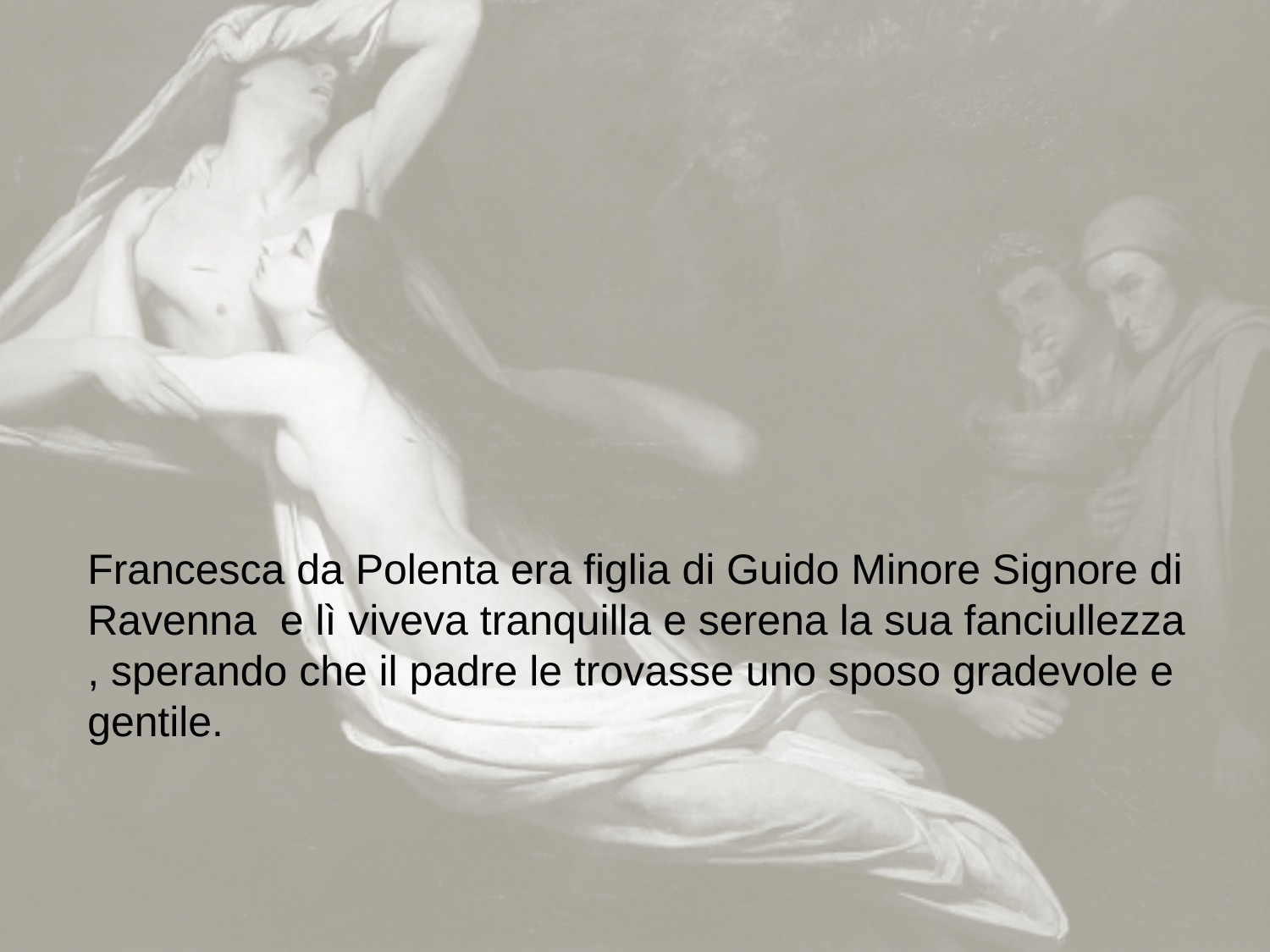

Francesca da Polenta era figlia di Guido Minore Signore di Ravenna  e lì viveva tranquilla e serena la sua fanciullezza , sperando che il padre le trovasse uno sposo gradevole e gentile.